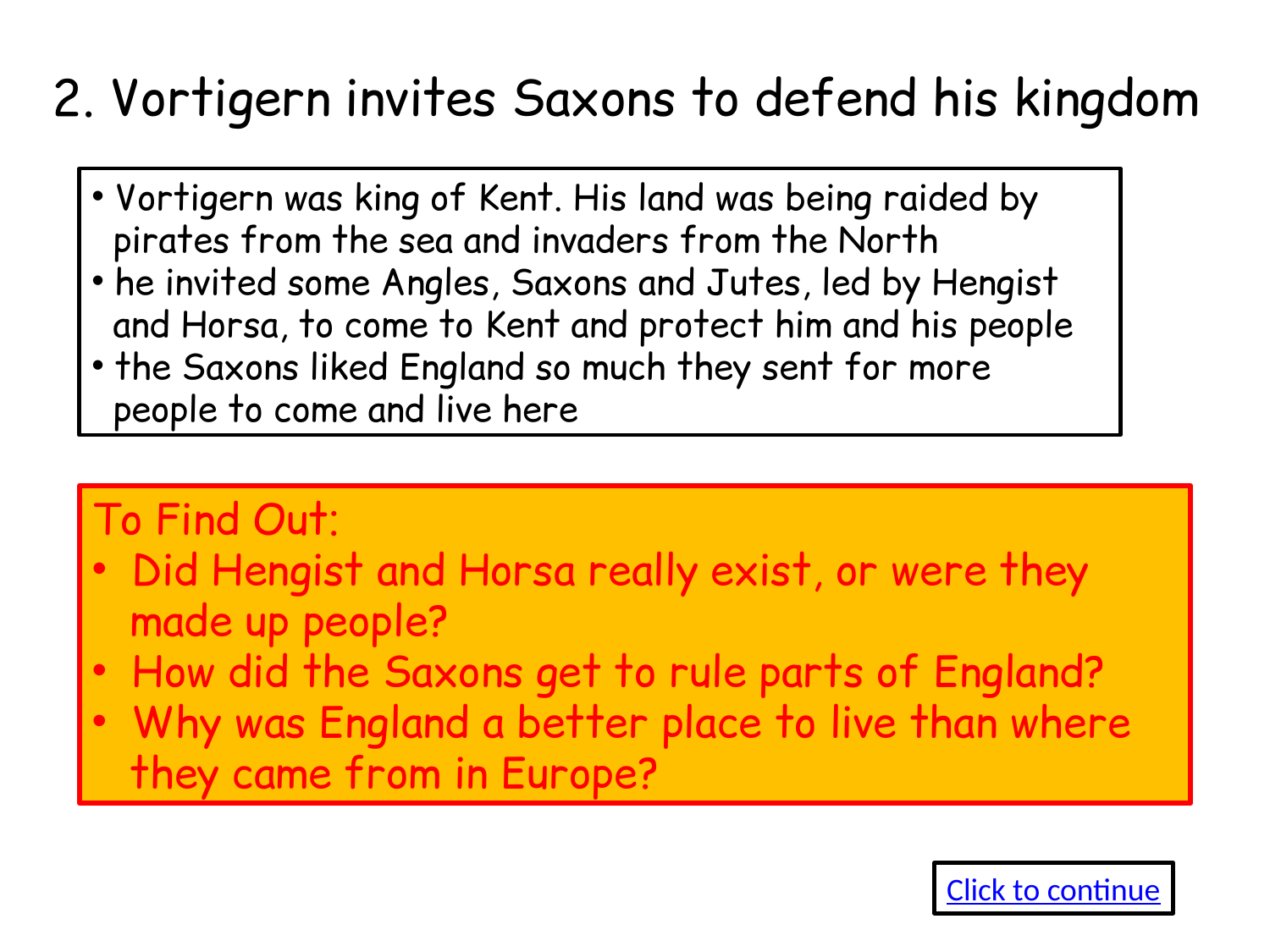

2. Vortigern invites Saxons to defend his kingdom
 Vortigern was king of Kent. His land was being raided by
  pirates from the sea and invaders from the North
 he invited some Angles, Saxons and Jutes, led by Hengist
  and Horsa, to come to Kent and protect him and his people
 the Saxons liked England so much they sent for more
  people to come and live here
To Find Out:
  Did Hengist and Horsa really exist, or were they
   made up people?
  How did the Saxons get to rule parts of England?
  Why was England a better place to live than where
   they came from in Europe?
Click to continue